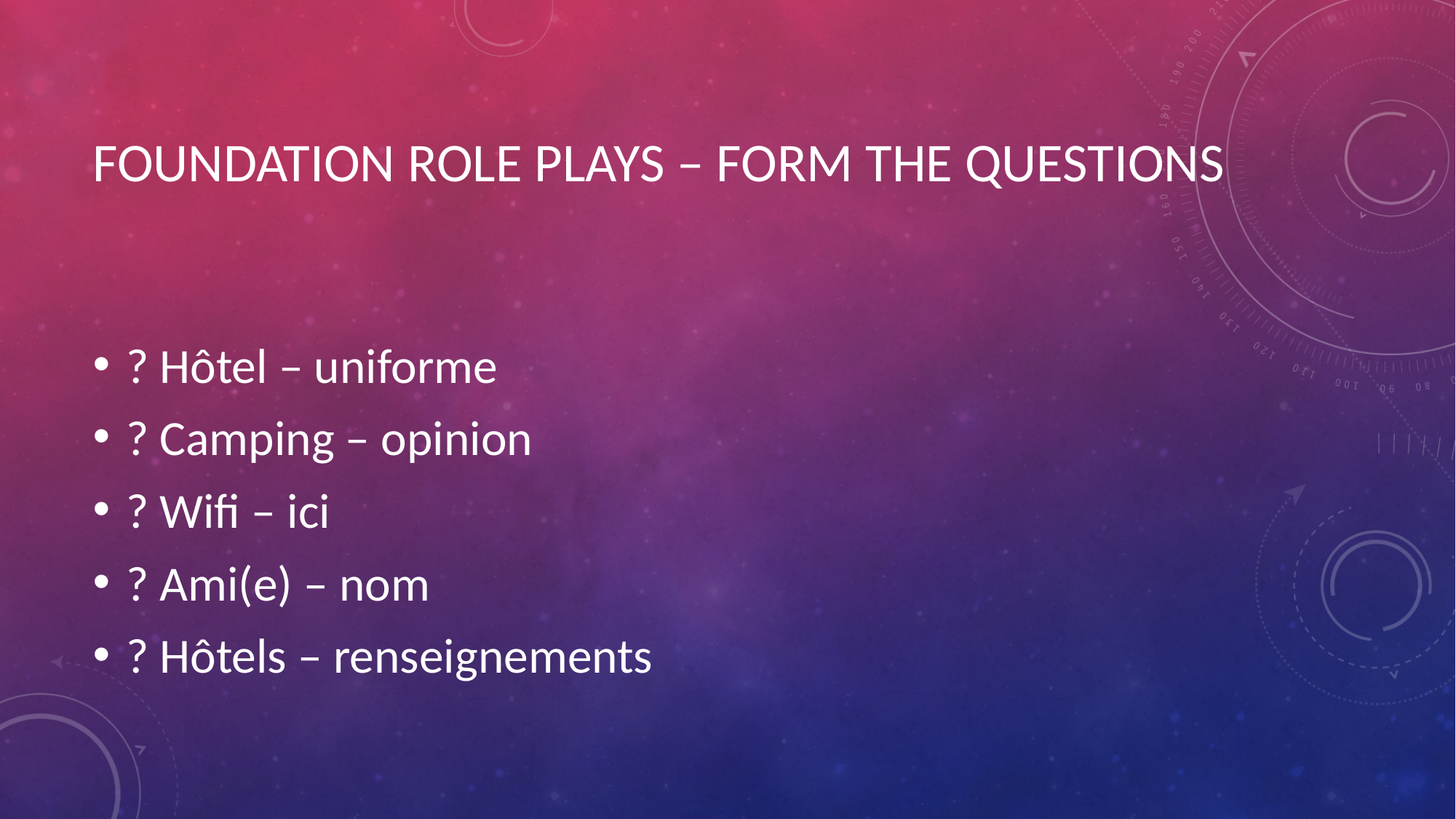

# Foundation role plays – form the questions

? Hôtel – uniforme
? Camping – opinion
? Wifi – ici
? Ami(e) – nom
? Hôtels – renseignements